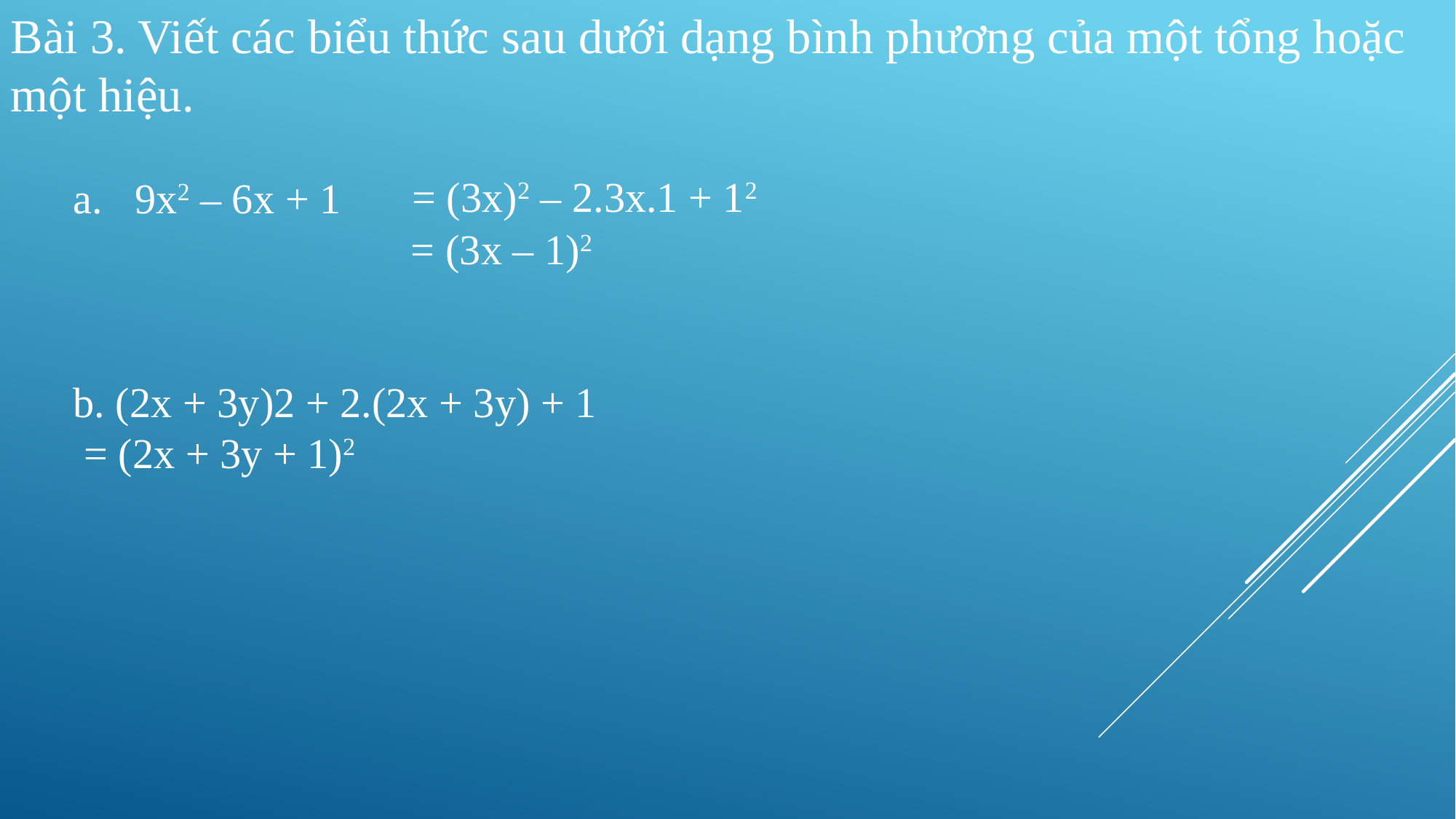

Bài 3. Viết các biểu thức sau dưới dạng bình phương của một tổng hoặc một hiệu.
= (3x)2 – 2.3x.1 + 12
9x2 – 6x + 1
                                = (3x – 1)2

b. (2x + 3y)2 + 2.(2x + 3y) + 1
 = (2x + 3y + 1)2